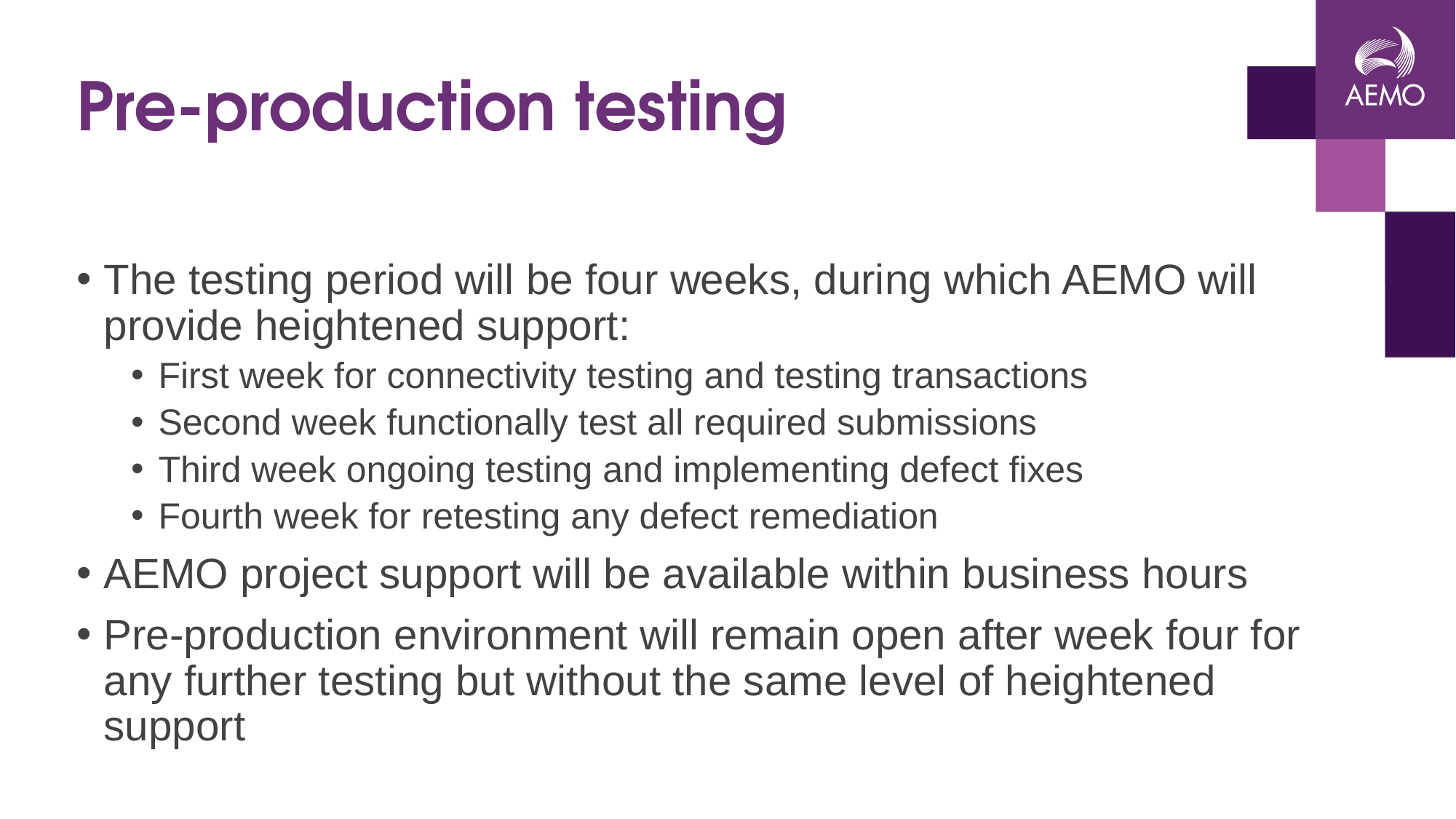

# Pre-production testing
The testing period will be four weeks, during which AEMO will provide heightened support:
First week for connectivity testing and testing transactions
Second week functionally test all required submissions
Third week ongoing testing and implementing defect fixes
Fourth week for retesting any defect remediation
AEMO project support will be available within business hours
Pre-production environment will remain open after week four for any further testing but without the same level of heightened support